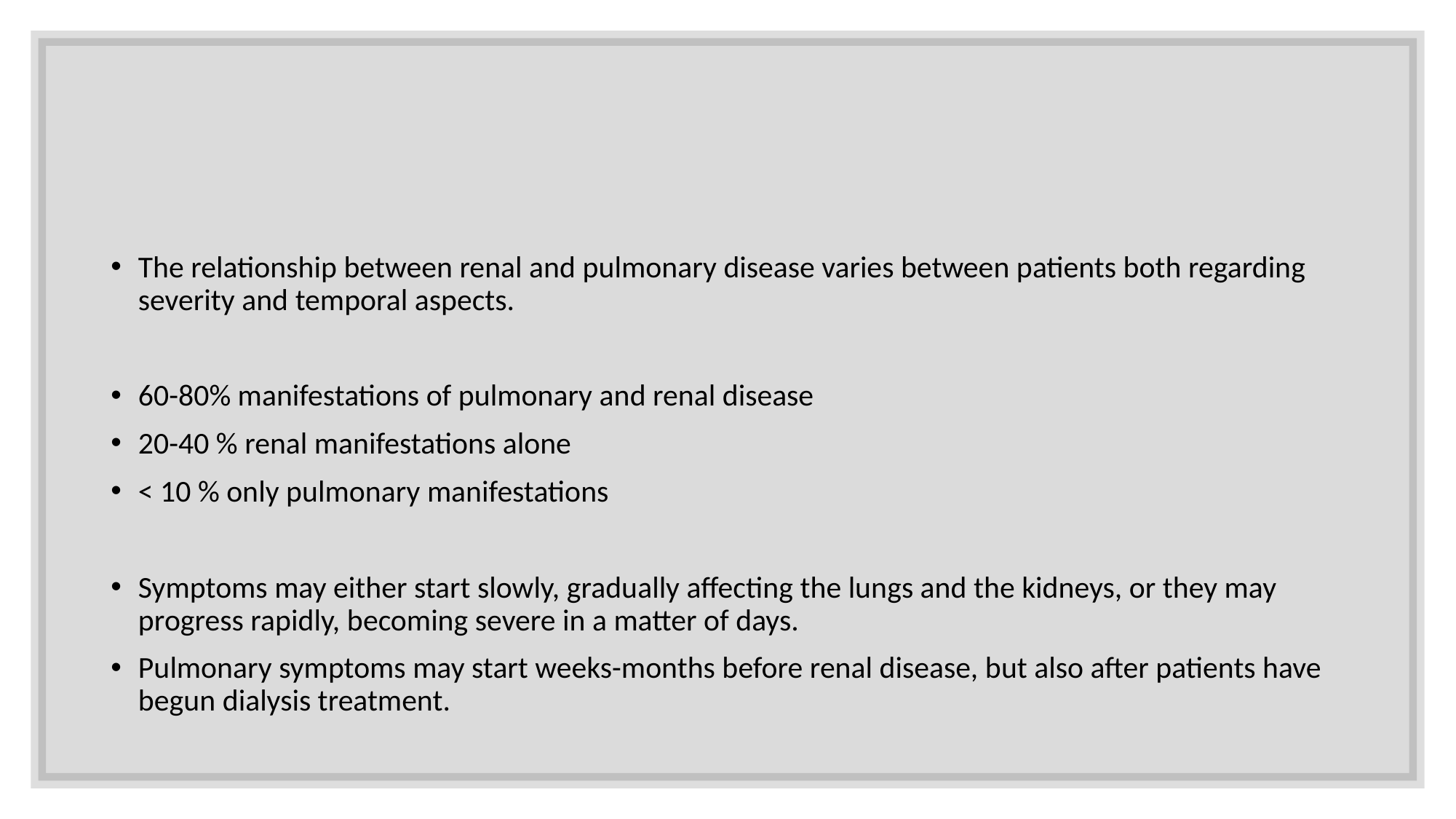

The relationship between renal and pulmonary disease varies between patients both regarding severity and temporal aspects.

60-80% manifestations of pulmonary and renal disease
20-40 % renal manifestations alone
< 10 % only pulmonary manifestations

Symptoms may either start slowly, gradually affecting the lungs and the kidneys, or they may progress rapidly, becoming severe in a matter of days.
Pulmonary symptoms may start weeks-months before renal disease, but also after patients have begun dialysis treatment.